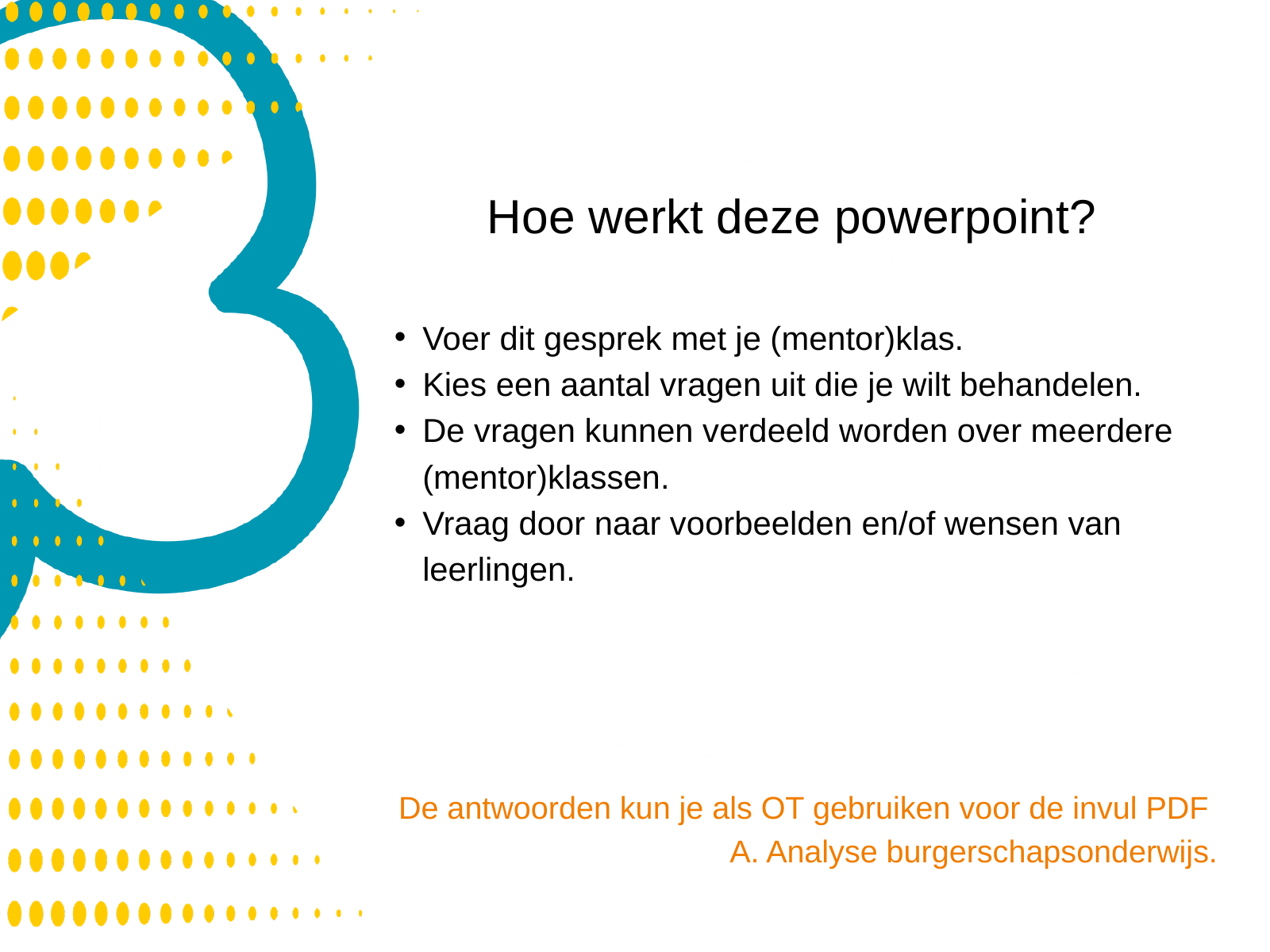

Hoe werkt deze powerpoint?

Voer dit gesprek met je (mentor)klas.
Kies een aantal vragen uit die je wilt behandelen.
De vragen kunnen verdeeld worden over meerdere (mentor)klassen.
Vraag door naar voorbeelden en/of wensen van leerlingen.

De antwoorden kun je als OT gebruiken voor de invul PDF
A. Analyse burgerschapsonderwijs.